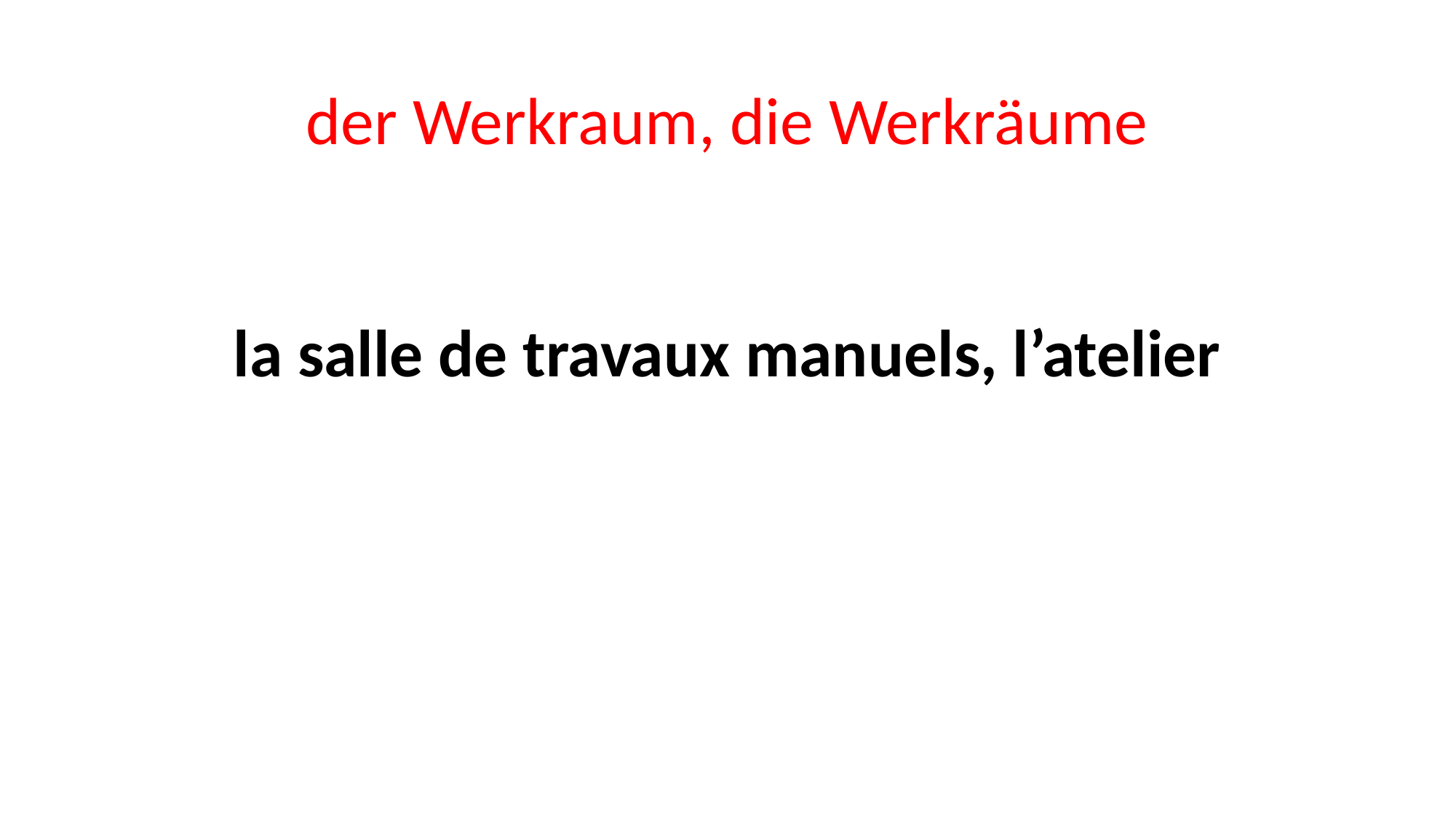

# der Werkraum, die Werkräume

la salle de travaux manuels, l’atelier